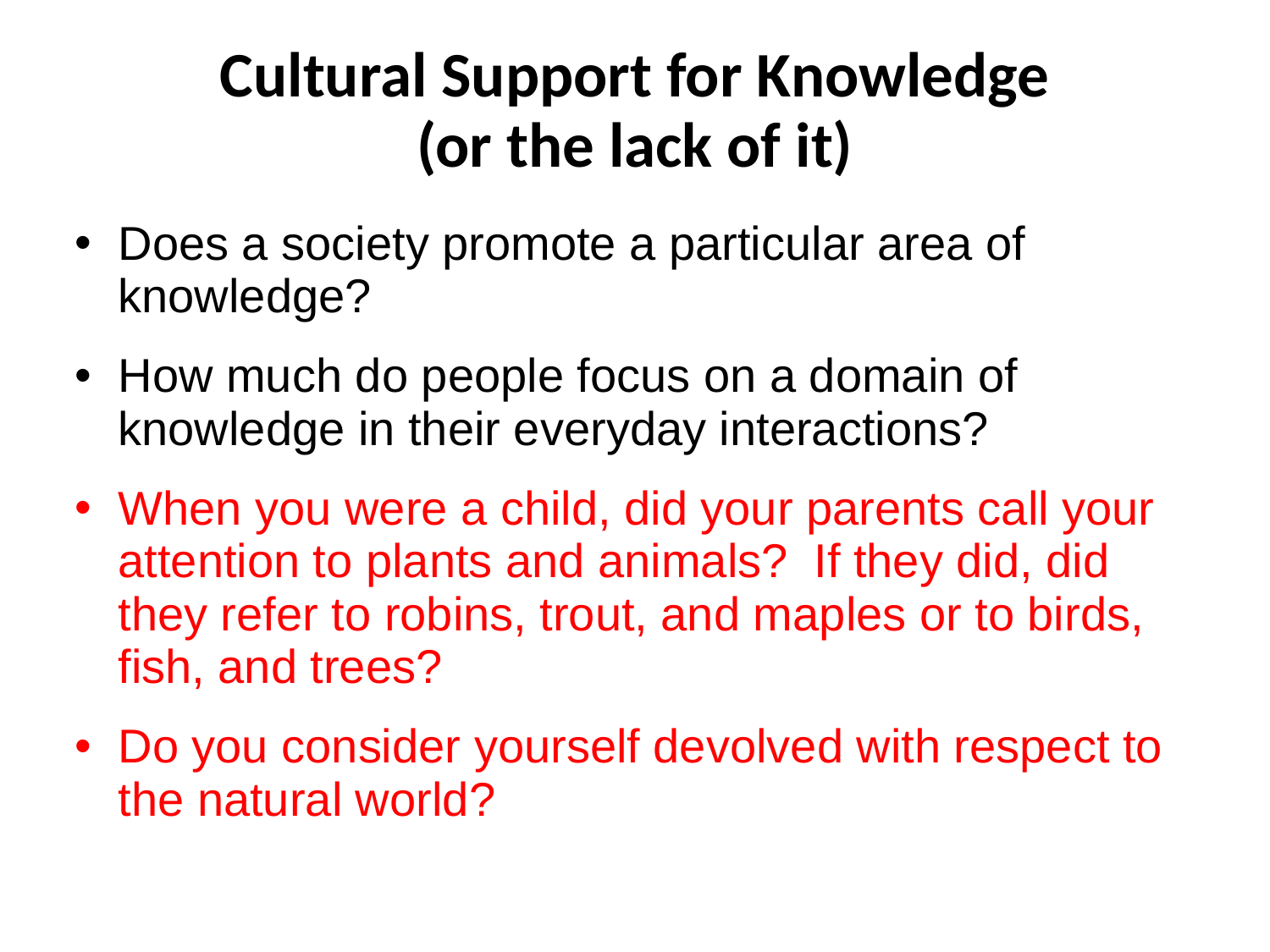

# Cultural Support for Knowledge (or the lack of it)
Does a society promote a particular area of knowledge?
How much do people focus on a domain of knowledge in their everyday interactions?
When you were a child, did your parents call your attention to plants and animals?  If they did, did they refer to robins, trout, and maples or to birds, fish, and trees?
Do you consider yourself devolved with respect to the natural world?